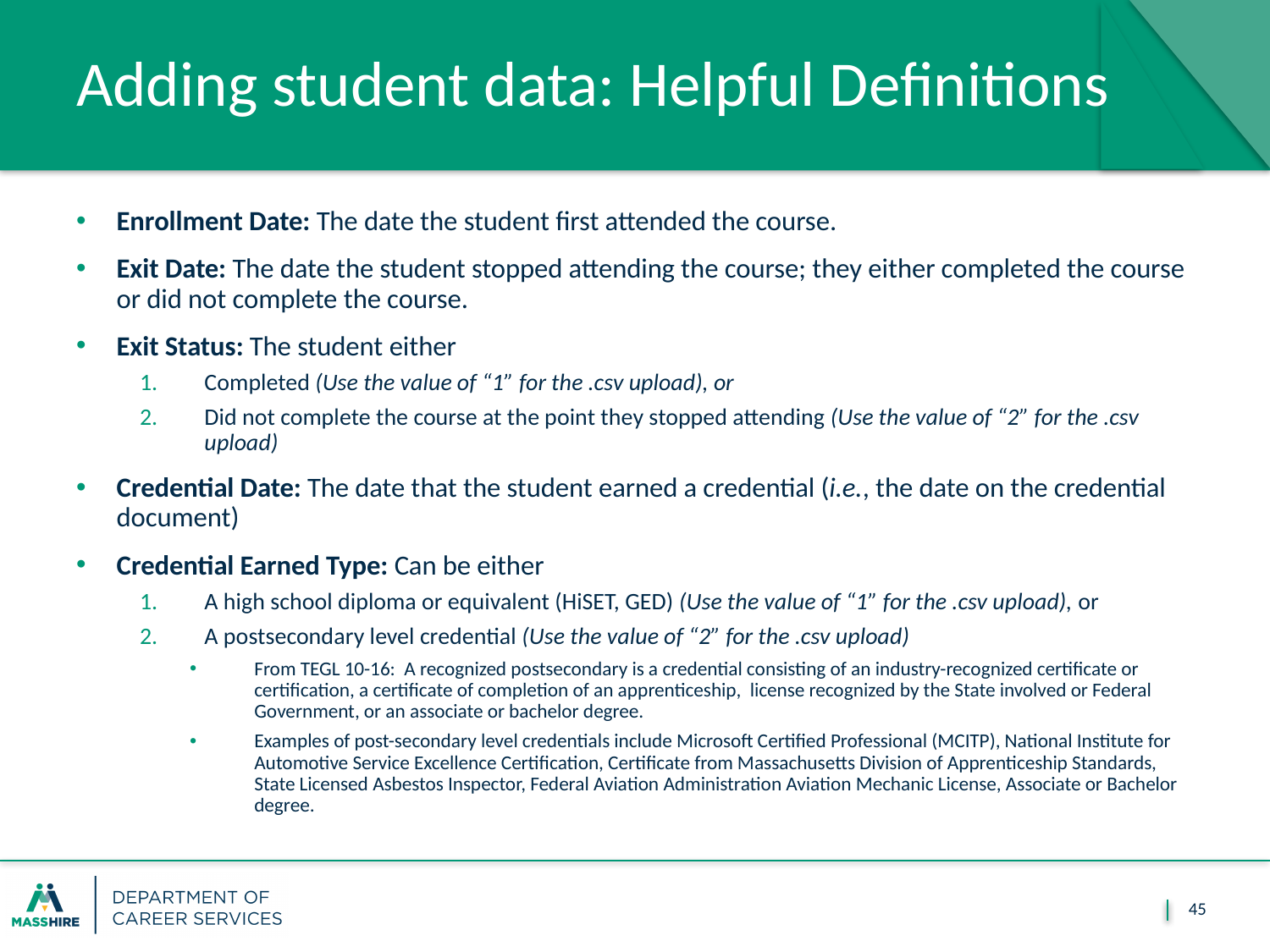

# Adding student data: Helpful Definitions
Enrollment Date: The date the student first attended the course.
Exit Date: The date the student stopped attending the course; they either completed the course or did not complete the course.
Exit Status: The student either
Completed (Use the value of “1” for the .csv upload), or
Did not complete the course at the point they stopped attending (Use the value of “2” for the .csv upload)
Credential Date: The date that the student earned a credential (i.e., the date on the credential document)
Credential Earned Type: Can be either
A high school diploma or equivalent (HiSET, GED) (Use the value of “1” for the .csv upload), or
A postsecondary level credential (Use the value of “2” for the .csv upload)
From TEGL 10-16:  A recognized postsecondary is a credential consisting of an industry-recognized certificate or certification, a certificate of completion of an apprenticeship,  license recognized by the State involved or Federal Government, or an associate or bachelor degree.
Examples of post-secondary level credentials include Microsoft Certified Professional (MCITP), National Institute for Automotive Service Excellence Certification, Certificate from Massachusetts Division of Apprenticeship Standards, State Licensed Asbestos Inspector, Federal Aviation Administration Aviation Mechanic License, Associate or Bachelor degree.
45